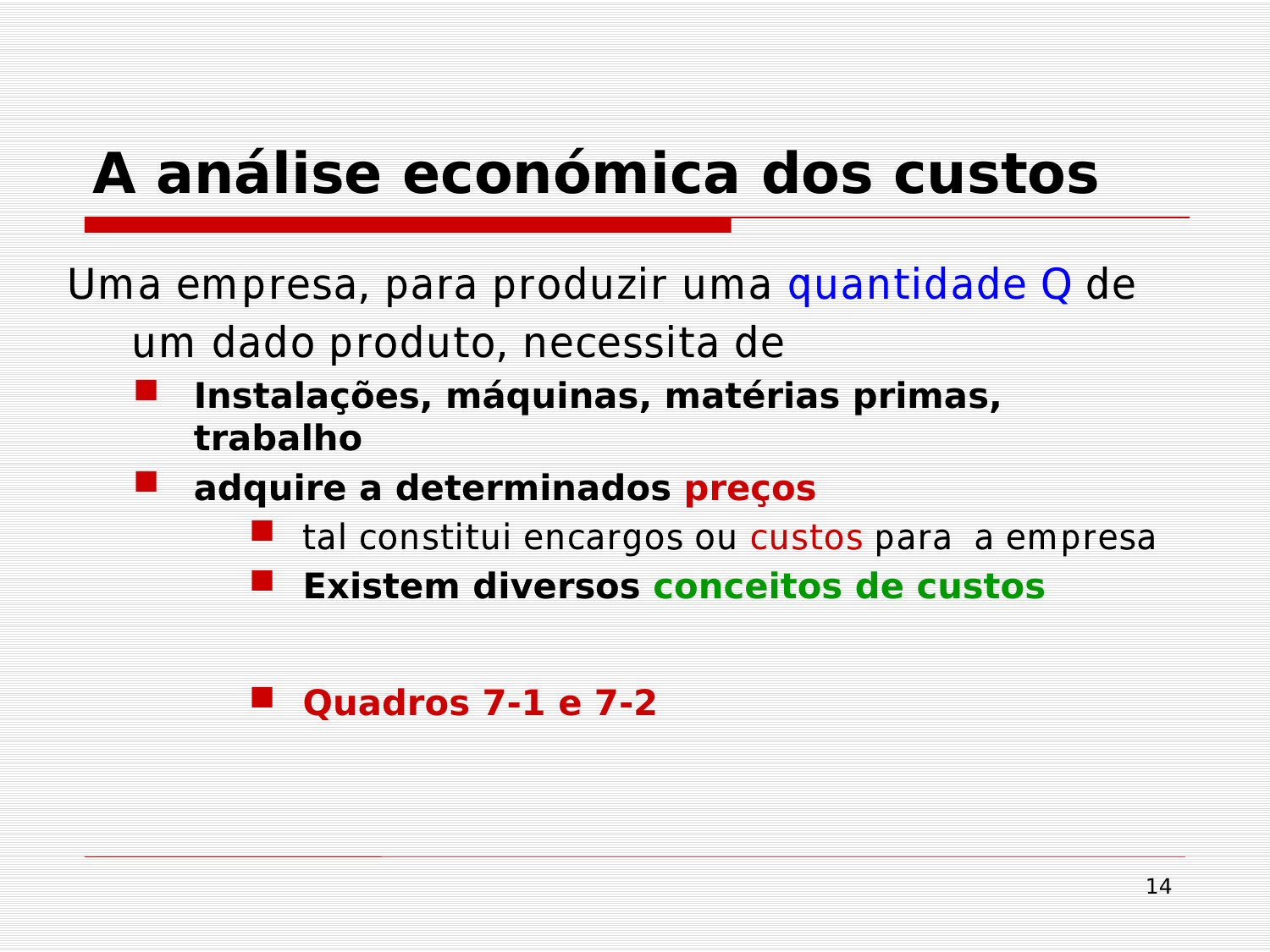

# A análise económica dos custos
Uma empresa, para produzir uma quantidade Q de um dado produto, necessita de
Instalações, máquinas, matérias primas, trabalho
adquire a determinados preços
tal constitui encargos ou custos para  a empresa
Existem diversos conceitos de custos

Quadros 7-1 e 7-2
14